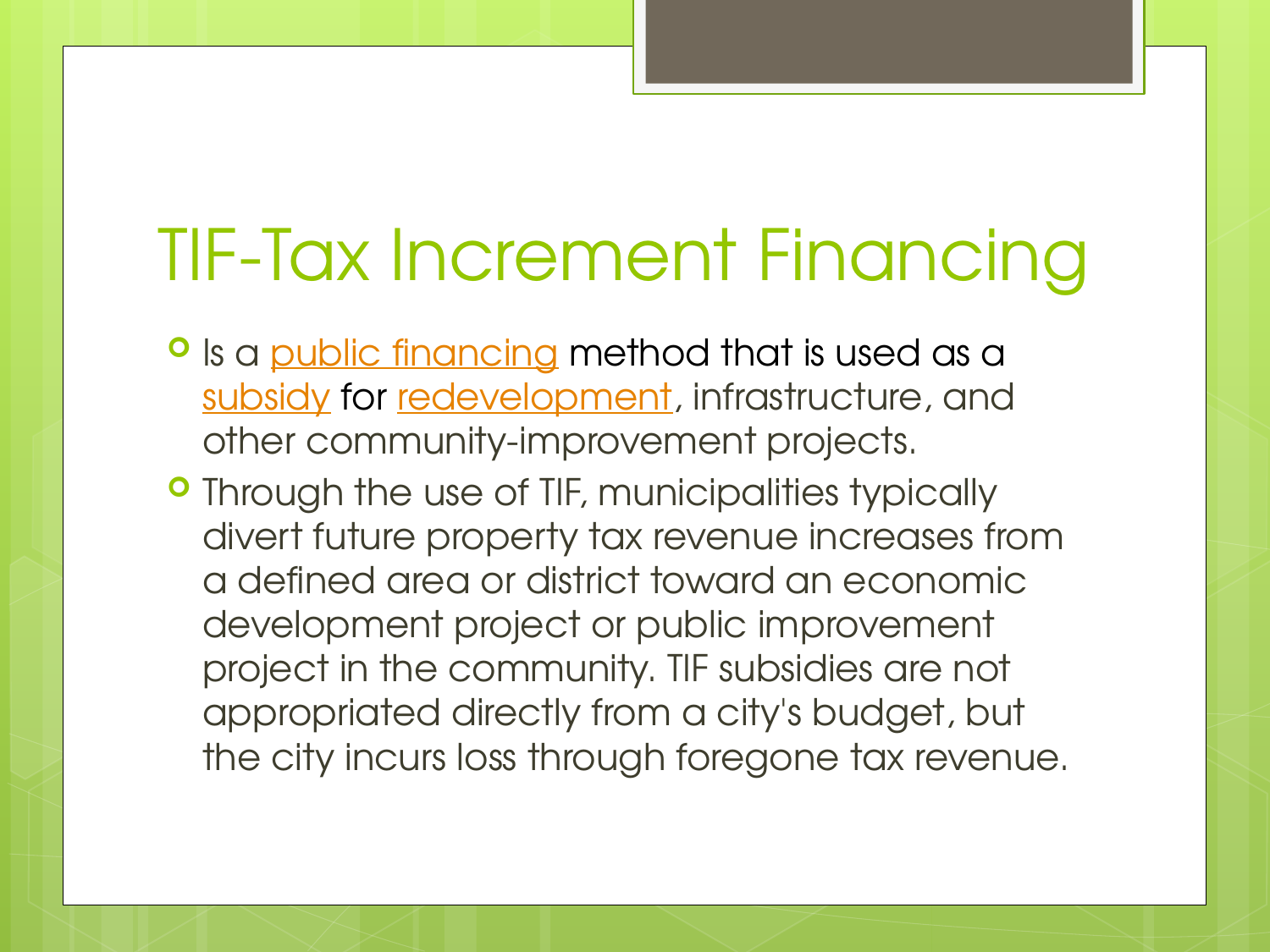

# TIF-Tax Increment Financing
Is a public financing method that is used as a subsidy for redevelopment, infrastructure, and other community-improvement projects.
Through the use of TIF, municipalities typically divert future property tax revenue increases from a defined area or district toward an economic development project or public improvement project in the community. TIF subsidies are not appropriated directly from a city's budget, but the city incurs loss through foregone tax revenue.